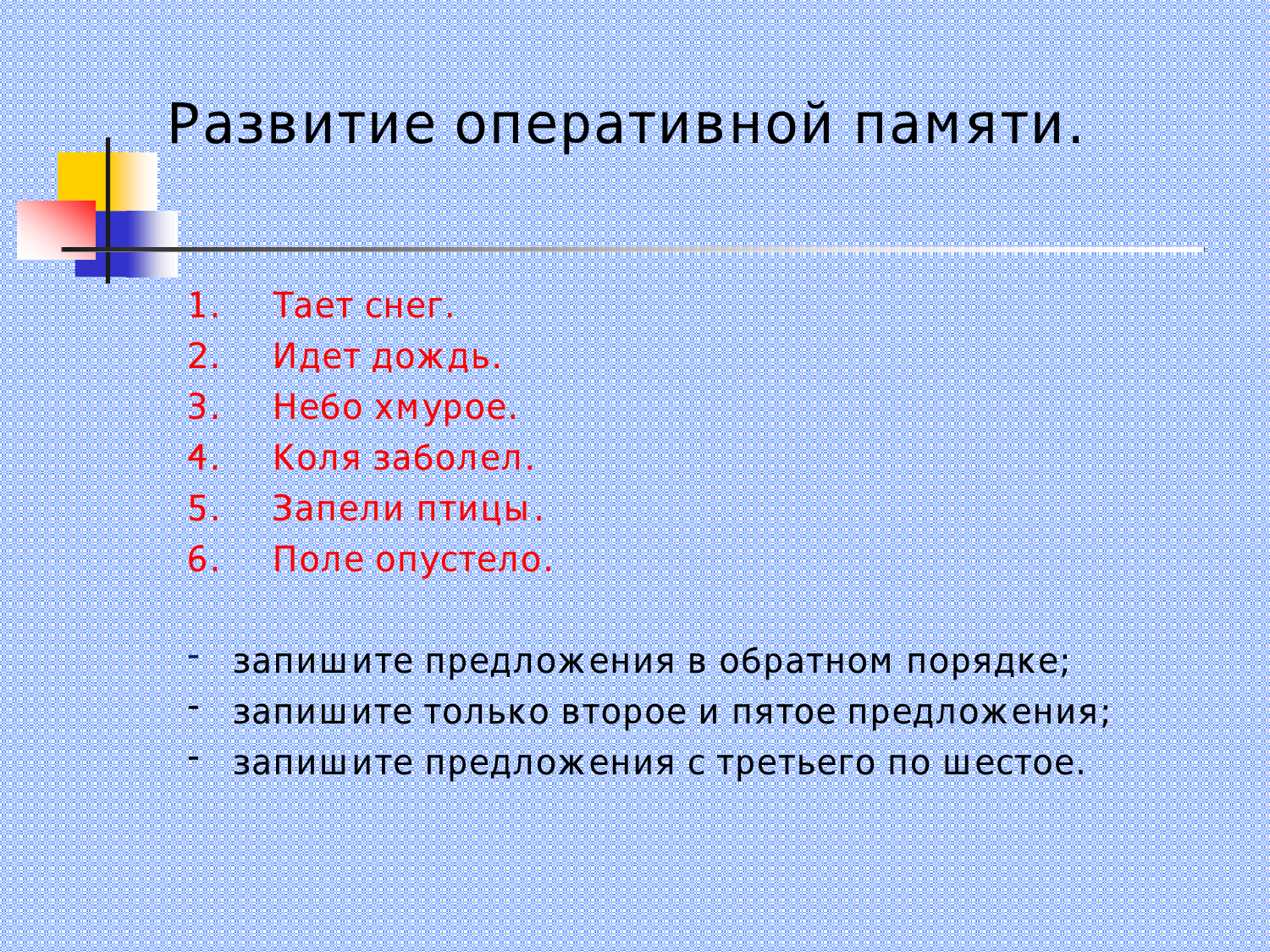

# Развитие оперативной памяти.
Тает снег.
Идет дождь.
Небо хмурое.
Коля заболел.
Запели птицы.
Поле опустело.

запишите предложения в обратном порядке;
запишите только второе и пятое предложения;
запишите предложения с третьего по шестое.